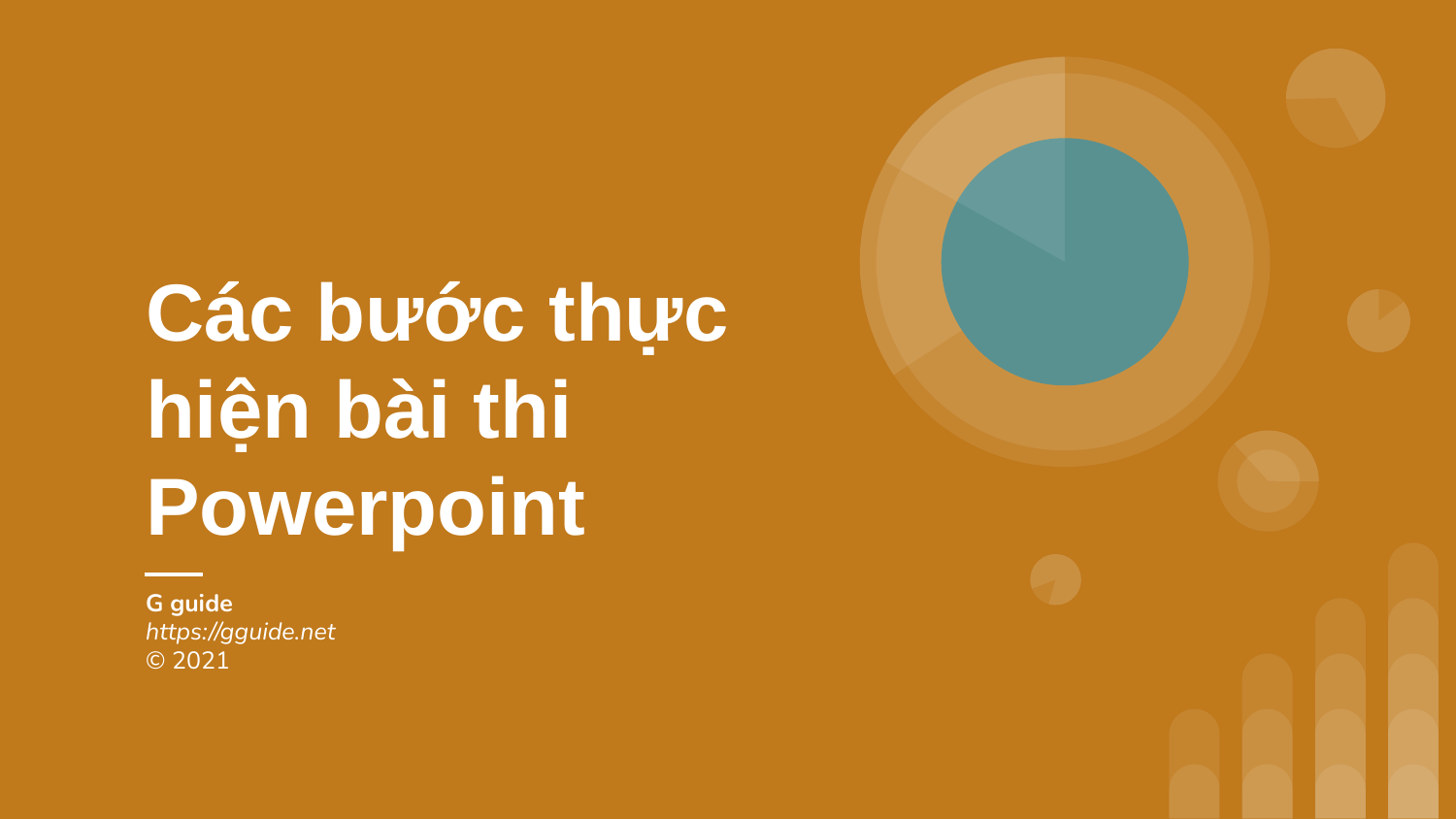

# Các bước thực hiện bài thi Powerpoint
G guide
https://gguide.net
© 2021